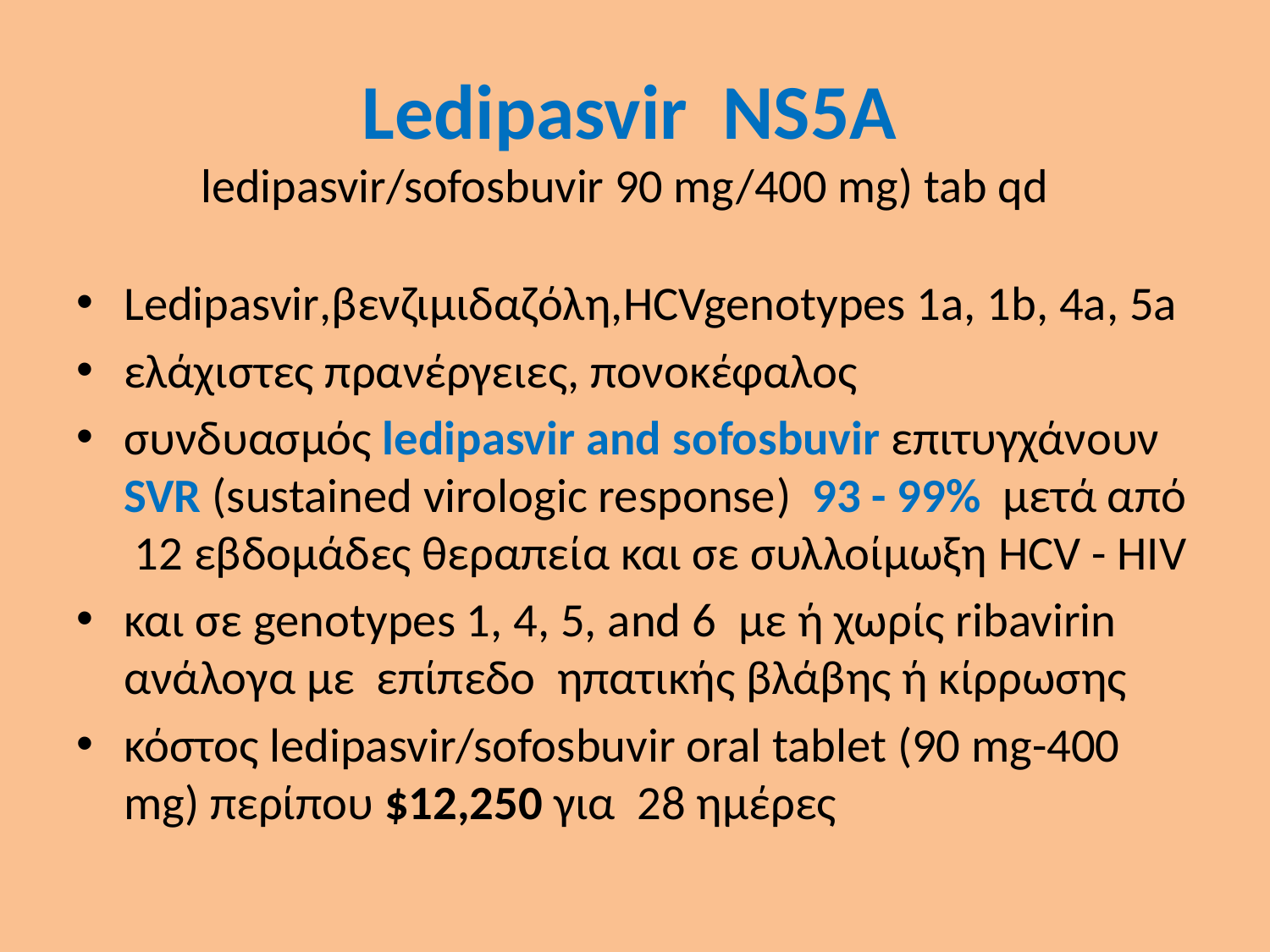

# Ledipasvir  NS5A ledipasvir/sofosbuvir 90 mg/400 mg) tab qd
Ledipasvir,βενζιμιδαζόλη,HCVgenotypes 1a, 1b, 4a, 5a
ελάχιστες πρανέργειες, πονοκέφαλος
συνδυασμός ledipasvir and sofosbuvir επιτυγχάνουν SVR (sustained virologic response)  93 - 99%  μετά από  12 εβδομάδες θεραπεία και σε συλλοίμωξη HCV - HIV
και σε genotypes 1, 4, 5, and 6  με ή χωρίς ribavirin ανάλογα με  επίπεδο  ηπατικής βλάβης ή κίρρωσης
κόστος ledipasvir/sofosbuvir oral tablet (90 mg-400 mg) περίπου $12,250 για  28 ημέρες